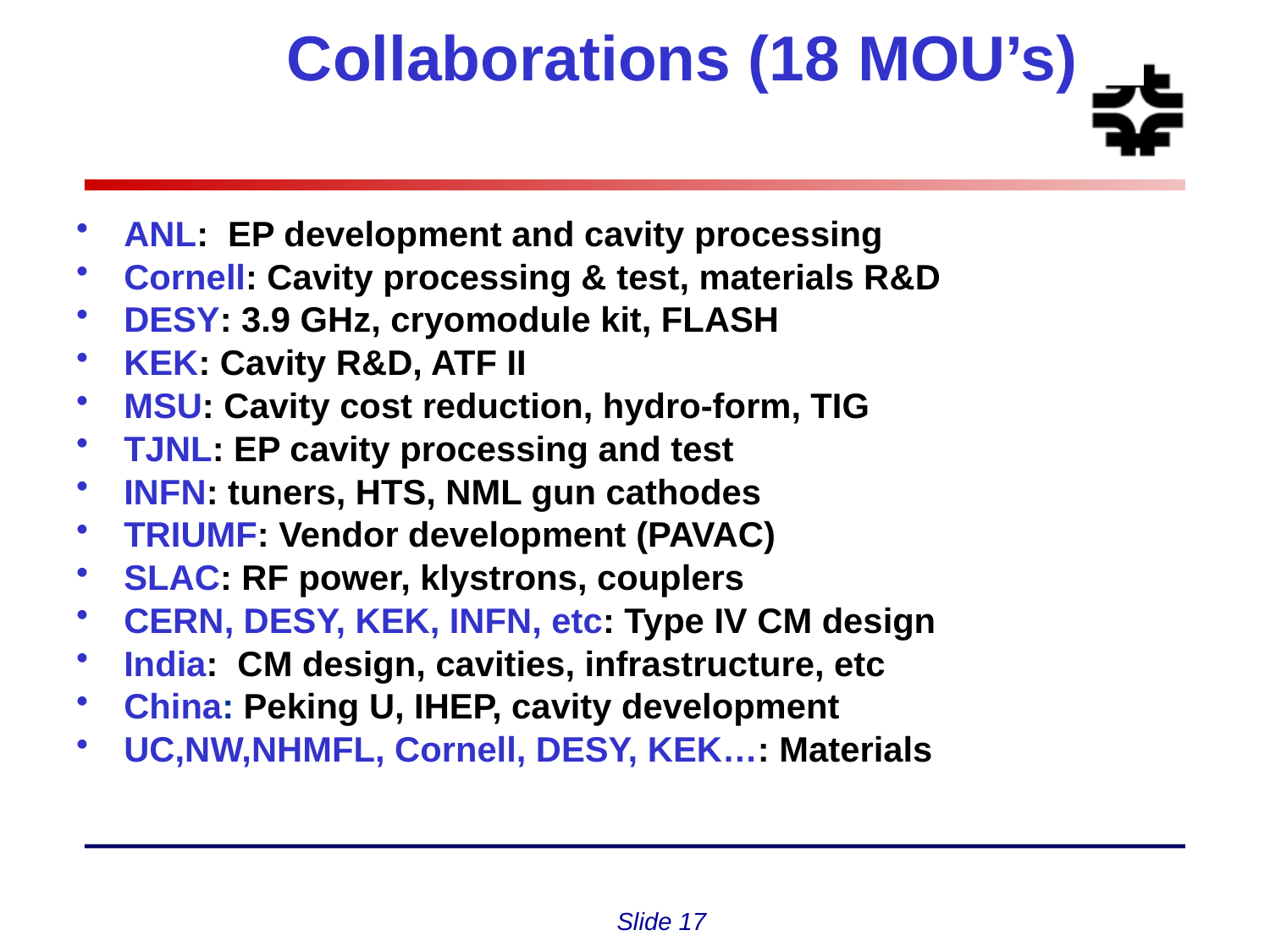

Collaborations (18 MOU’s)
ANL:  EP development and cavity processing
Cornell: Cavity processing & test, materials R&D
DESY: 3.9 GHz, cryomodule kit, FLASH
KEK: Cavity R&D, ATF II
MSU: Cavity cost reduction, hydro-form, TIG
TJNL: EP cavity processing and test
INFN: tuners, HTS, NML gun cathodes
TRIUMF: Vendor development (PAVAC)
SLAC: RF power, klystrons, couplers
CERN, DESY, KEK, INFN, etc: Type IV CM design
India:  CM design, cavities, infrastructure, etc
China: Peking U, IHEP, cavity development
UC,NW,NHMFL, Cornell, DESY, KEK…: Materials

Slide 17